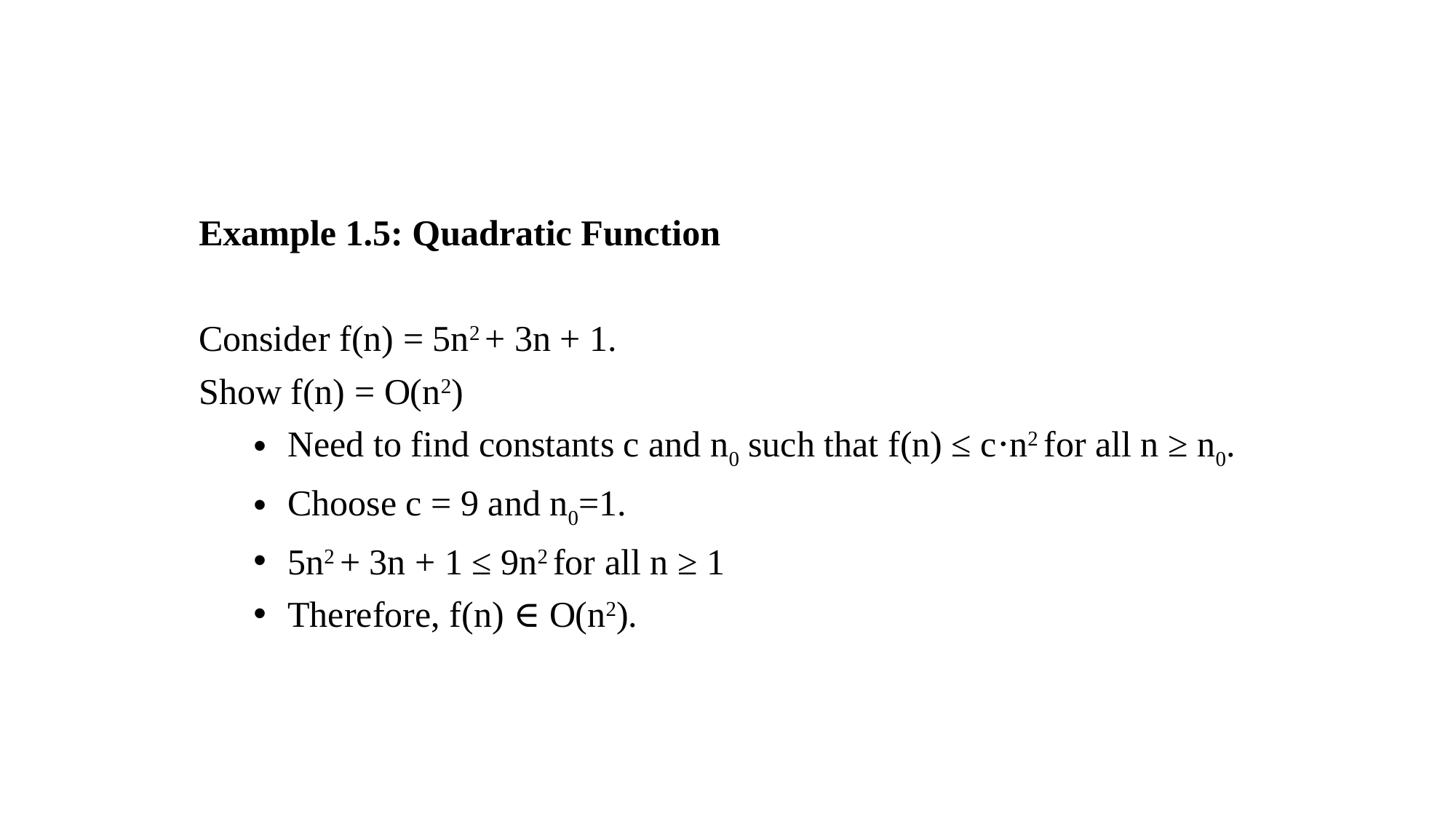

Example 1.5: Quadratic Function

Consider f(n) = 5n2 + 3n + 1.
Show f(n) = O(n2)
Need to find constants c and n0​ such that f(n) ≤ c⋅n2 for all n ≥ n0​.
Choose c = 9 and n0=1.
5n2 + 3n + 1 ≤ 9n2 for all n ≥ 1
Therefore, f(n) ∈ O(n2).